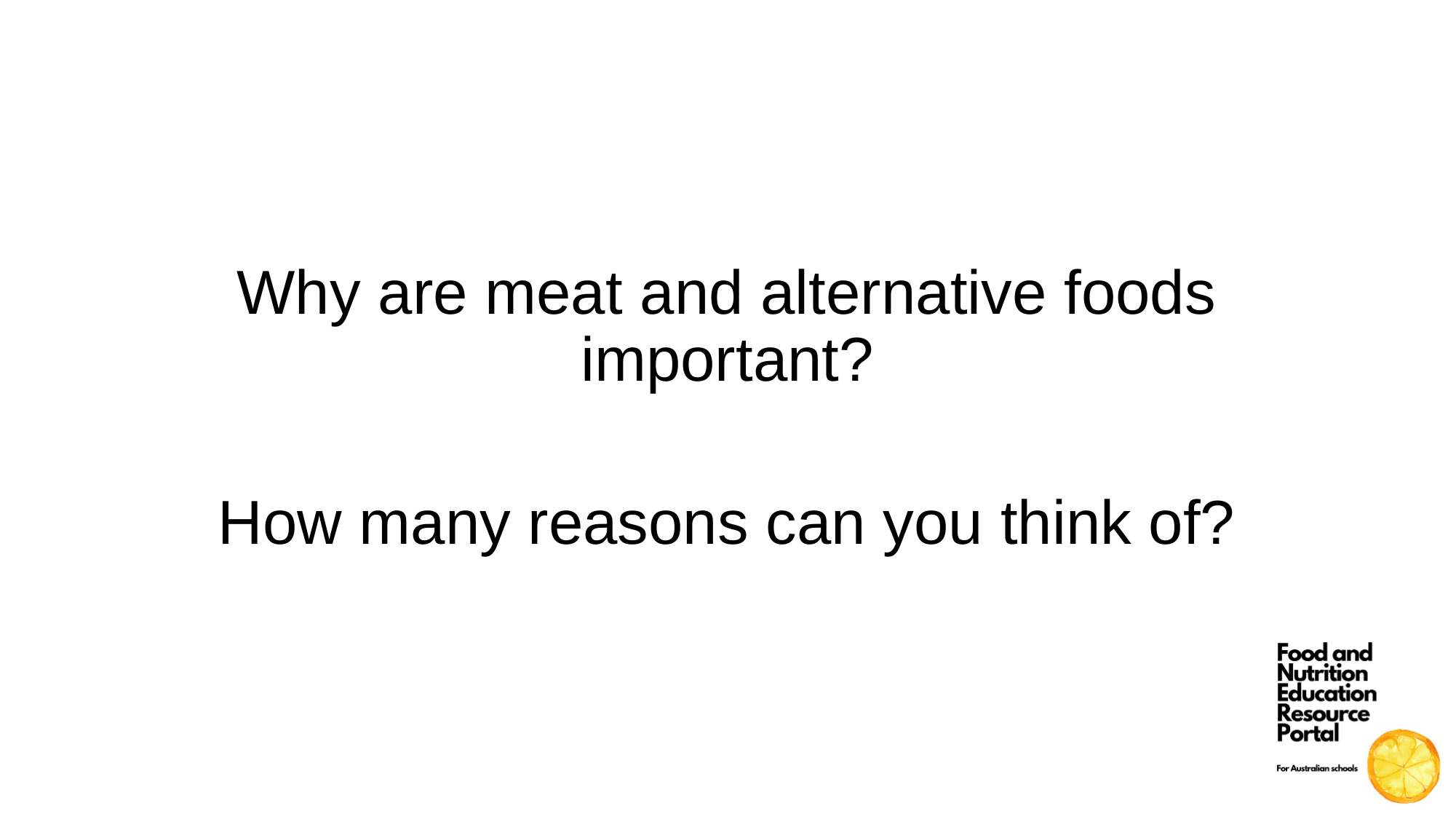

Why are meat and alternative foods important?

How many reasons can you think of?